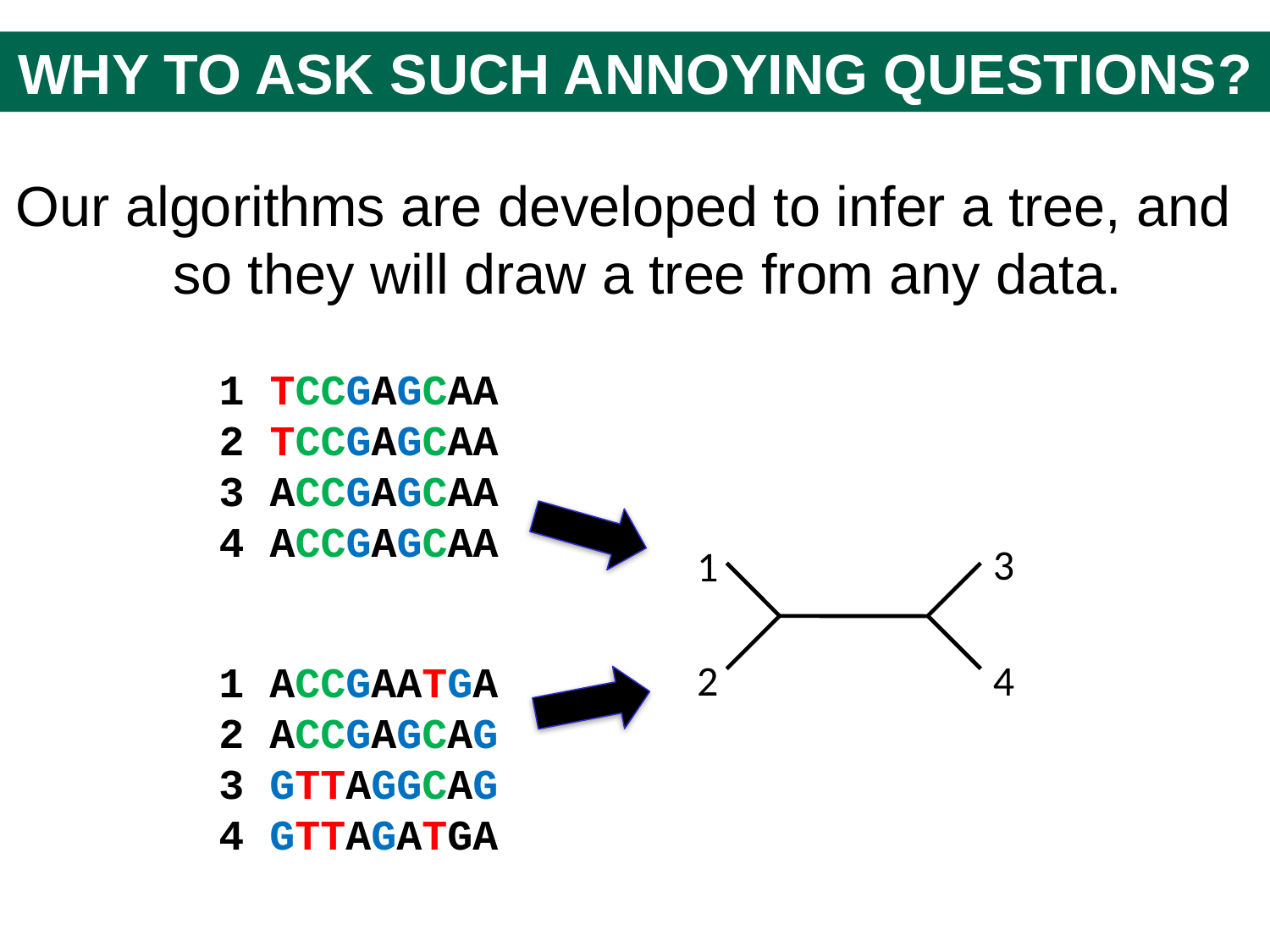

WHY TO ASK SUCH ANNOYING QUESTIONS?

Our algorithms are developed to infer a tree, and so they will draw a tree from any data.

1 TCCGAGCAA
2 TCCGAGCAA
3 ACCGAGCAA
4 ACCGAGCAA

3
1
2
4
1 ACCGAATGA
2 ACCGAGCAG
3 GTTAGGCAG
4 GTTAGATGA